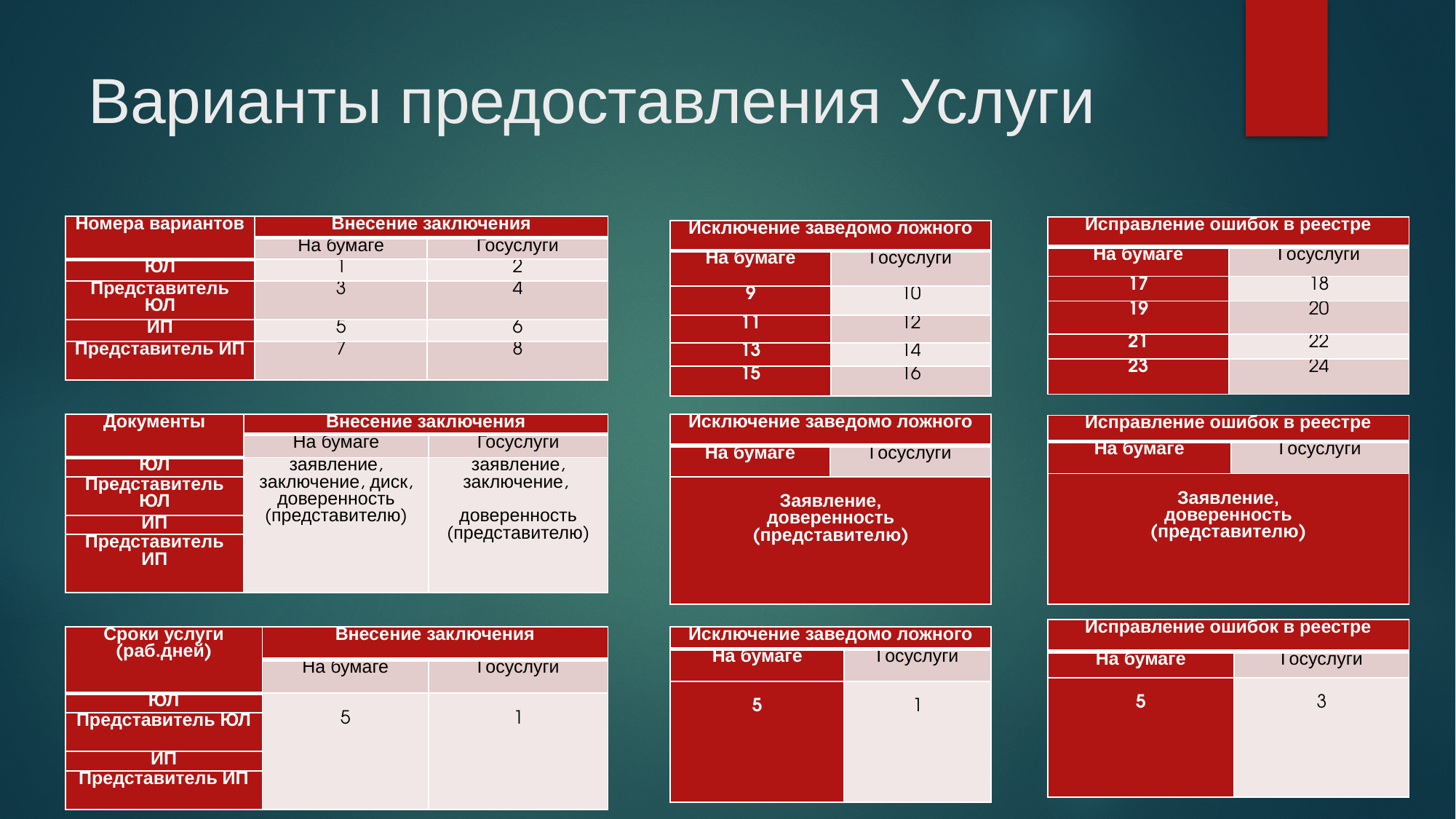

# Варианты предоставления Услуги
| Номера вариантов | Внесение заключения |  |
| --- | --- | --- |
|  | На бумаге | Госуслуги |
| ЮЛ | 1 | 2 |
| Представитель ЮЛ | 3 | 4 |
| ИП | 5 | 6 |
| Представитель ИП | 7 | 8 |
| Исправление ошибок в реестре |  |
| --- | --- |
| На бумаге | Госуслуги |
| 17 | 18 |
| 19 | 20 |
| 21 | 22 |
| 23 | 24 |
| Исключение заведомо ложного |  |
| --- | --- |
| На бумаге | Госуслуги |
| 9 | 10 |
| 11 | 12 |
| 13 | 14 |
| 15 | 16 |
| Документы | Внесение заключения |  |
| --- | --- | --- |
|  | На бумаге | Госуслуги |
| ЮЛ | заявление, заключение, диск, доверенность (представителю) | заявление, заключение,   доверенность (представителю) |
| Представитель ЮЛ |  |  |
| ИП |  |  |
| Представитель ИП |  |  |
| Исключение заведомо ложного |  |
| --- | --- |
| На бумаге | Госуслуги |
| Заявление, доверенность (представителю) |  |
| Исправление ошибок в реестре |  |
| --- | --- |
| На бумаге | Госуслуги |
| Заявление, доверенность (представителю) |  |
| Исправление ошибок в реестре |  |
| --- | --- |
| На бумаге | Госуслуги |
| 5 | 3 |
| Сроки услуги (раб.дней) | Внесение заключения |  |
| --- | --- | --- |
|  | На бумаге | Госуслуги |
| ЮЛ | 5 | 1 |
| Представитель ЮЛ |  |  |
| ИП |  |  |
| Представитель ИП |  |  |
| Исключение заведомо ложного |  |
| --- | --- |
| На бумаге | Госуслуги |
| 5 | 1 |